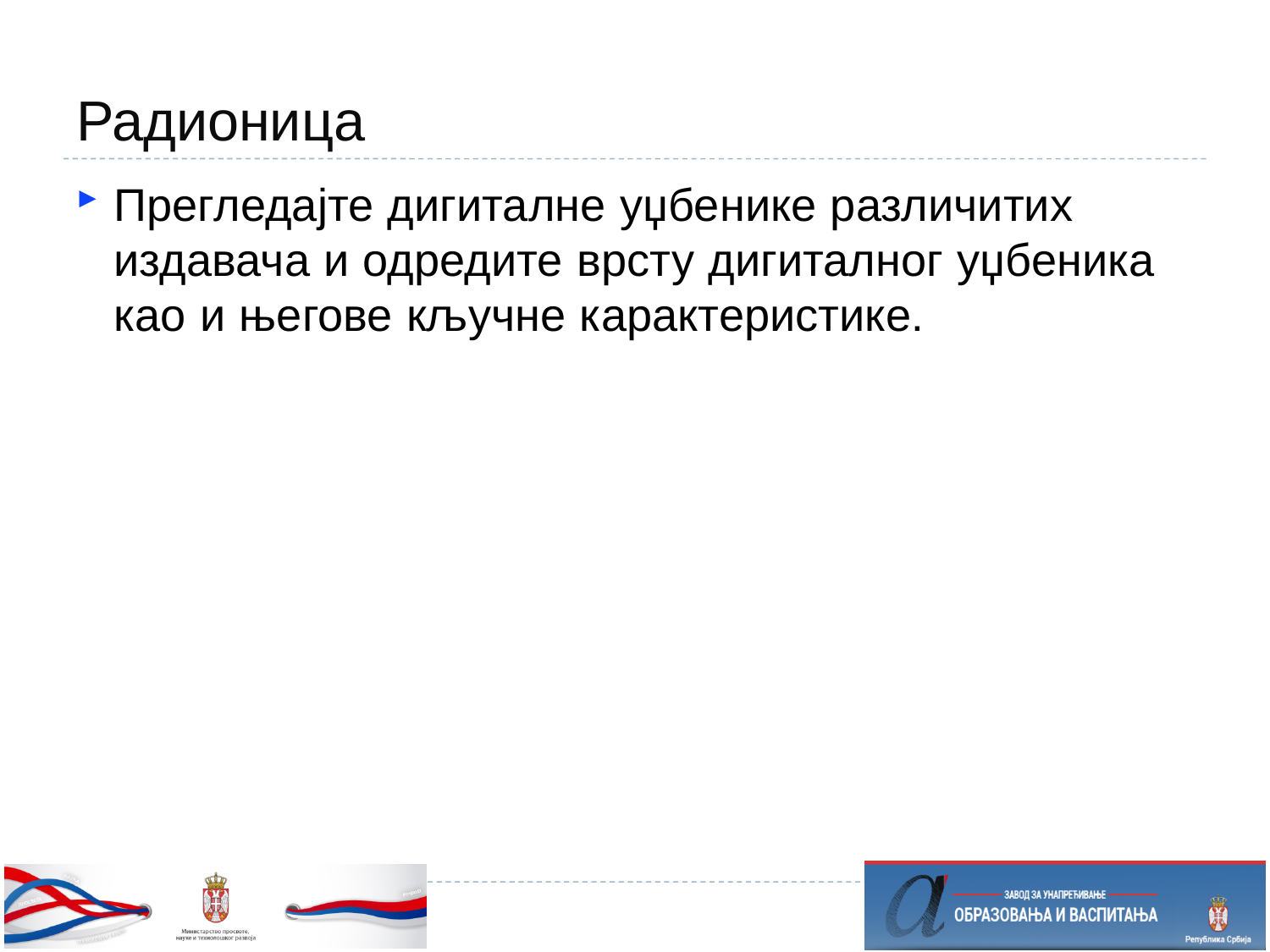

# Радионица
Прегледајте дигиталне уџбенике различитих издавача и одредите врсту дигиталног уџбеника као и његове кључне карактеристике.